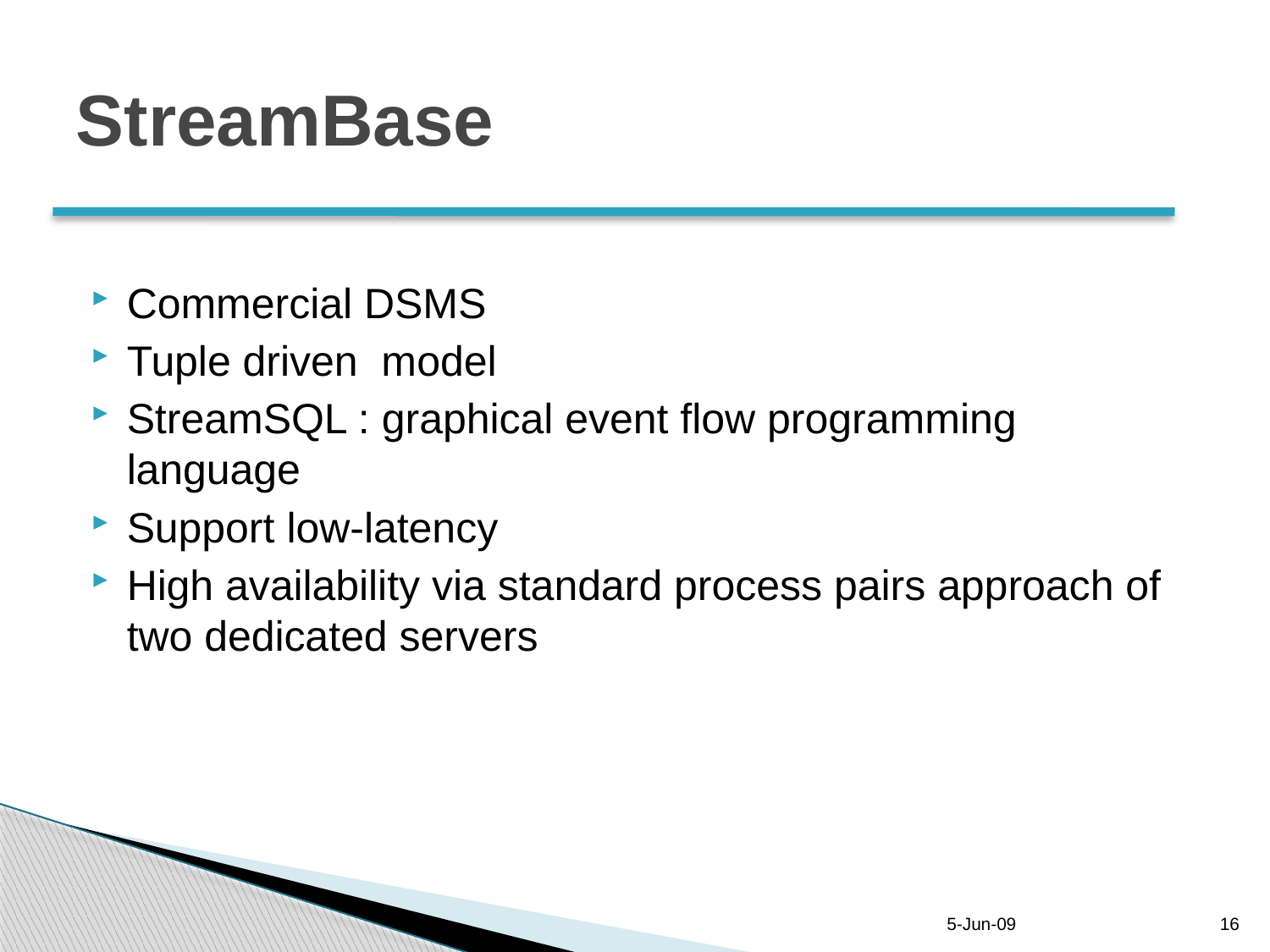

# StreamBase

Commercial DSMS
Tuple driven  model
StreamSQL : graphical event flow programming language
Support low-latency
High availability via standard process pairs approach of two dedicated servers

5-Jun-09
16